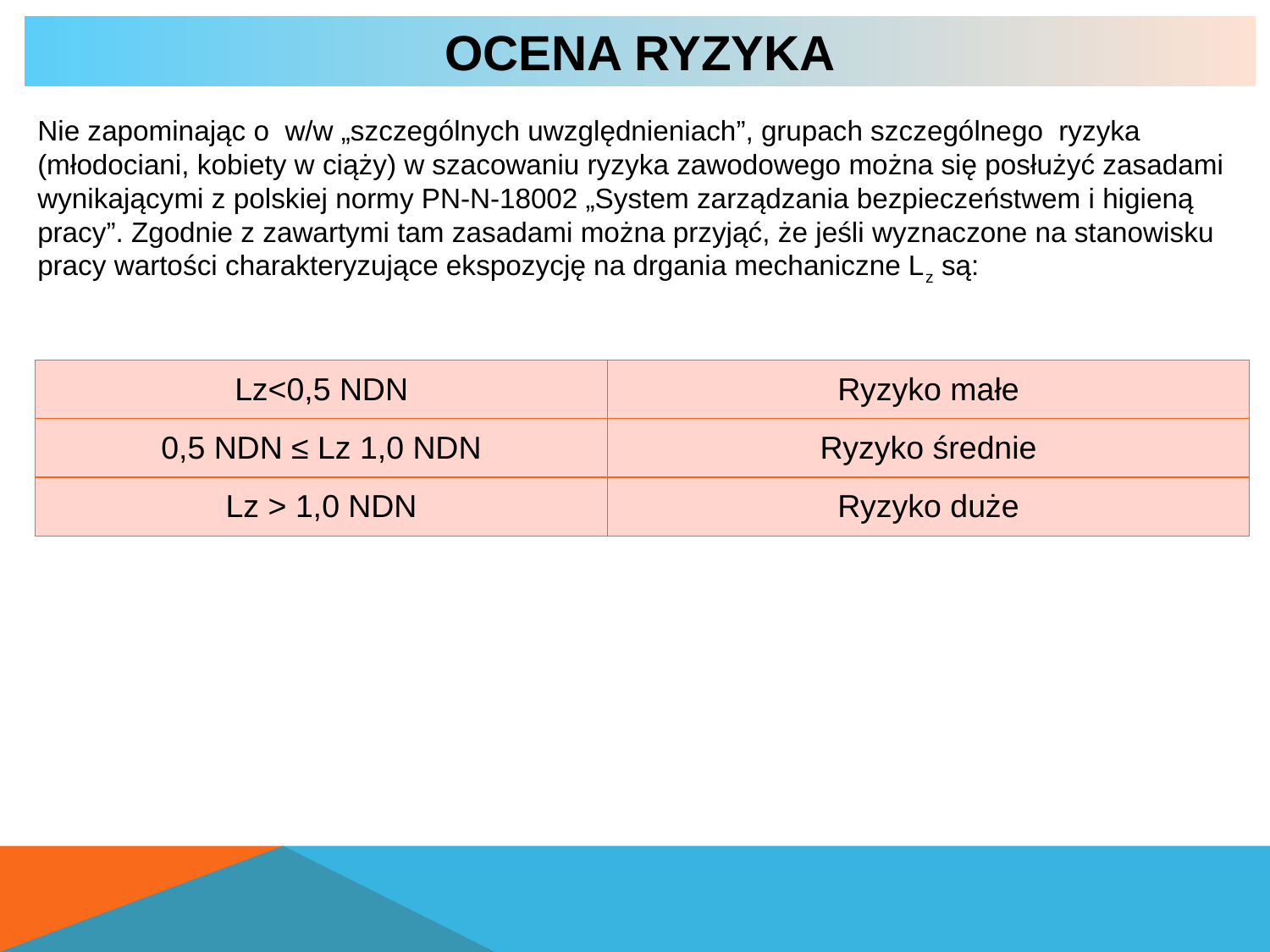

# Ocena ryzyka
Nie zapominając o  w/w „szczególnych uwzględnieniach”, grupach szczególnego  ryzyka (młodociani, kobiety w ciąży) w szacowaniu ryzyka zawodowego można się posłużyć zasadami wynikającymi z polskiej normy PN-N-18002 „System zarządzania bezpieczeństwem i higieną pracy”. Zgodnie z zawartymi tam zasadami można przyjąć, że jeśli wyznaczone na stanowisku pracy wartości charakteryzujące ekspozycję na drgania mechaniczne Lz są:

| Lz<0,5 NDN | Ryzyko małe |
| --- | --- |
| 0,5 NDN ≤ Lz 1,0 NDN | Ryzyko średnie |
| Lz > 1,0 NDN | Ryzyko duże |